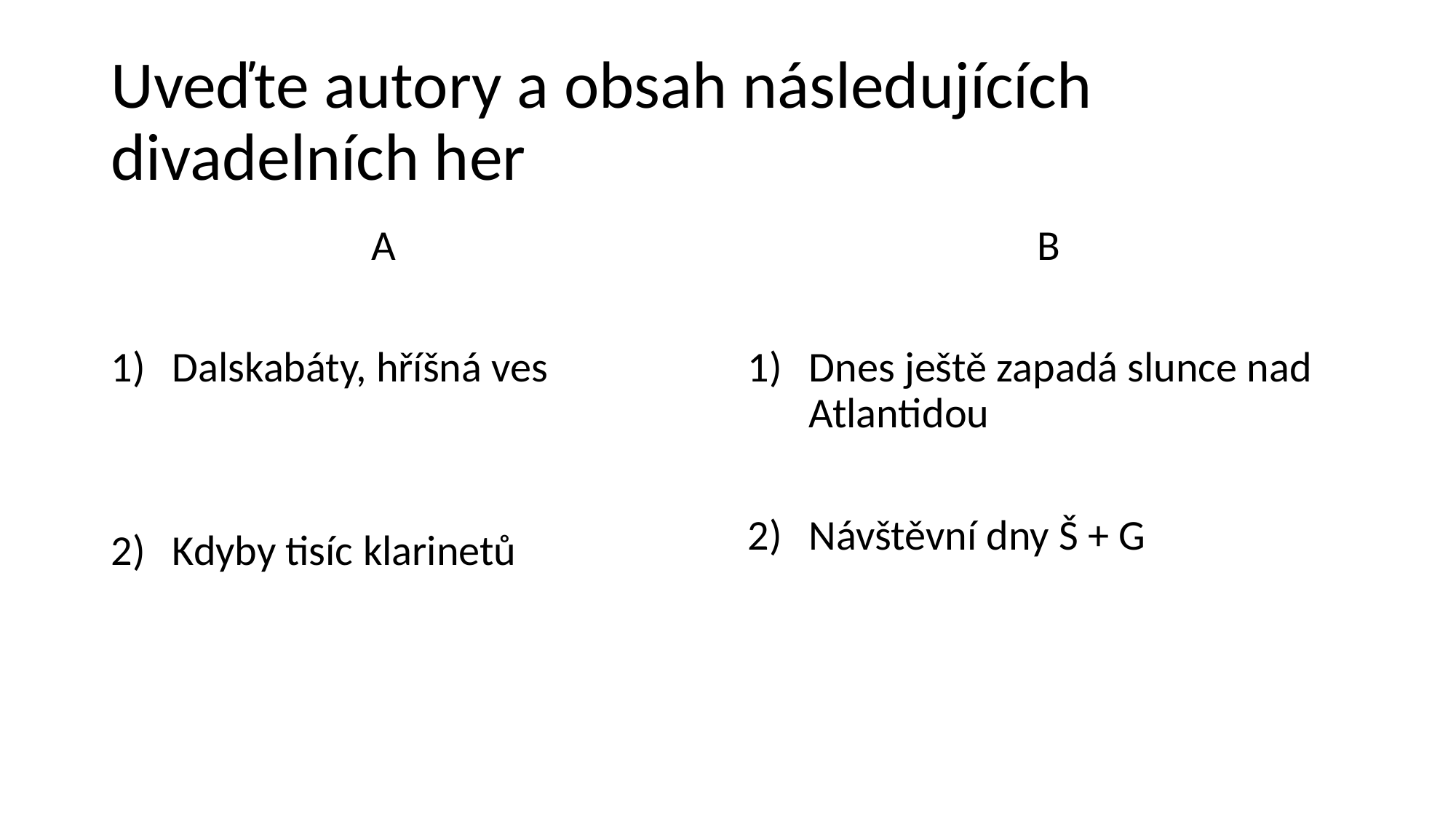

# Uveďte autory a obsah následujících divadelních her
                           A

Dalskabáty, hříšná ves

Kdyby tisíc klarinetů
                              B

Dnes ještě zapadá slunce nad    Atlantidou

Návštěvní dny Š + G